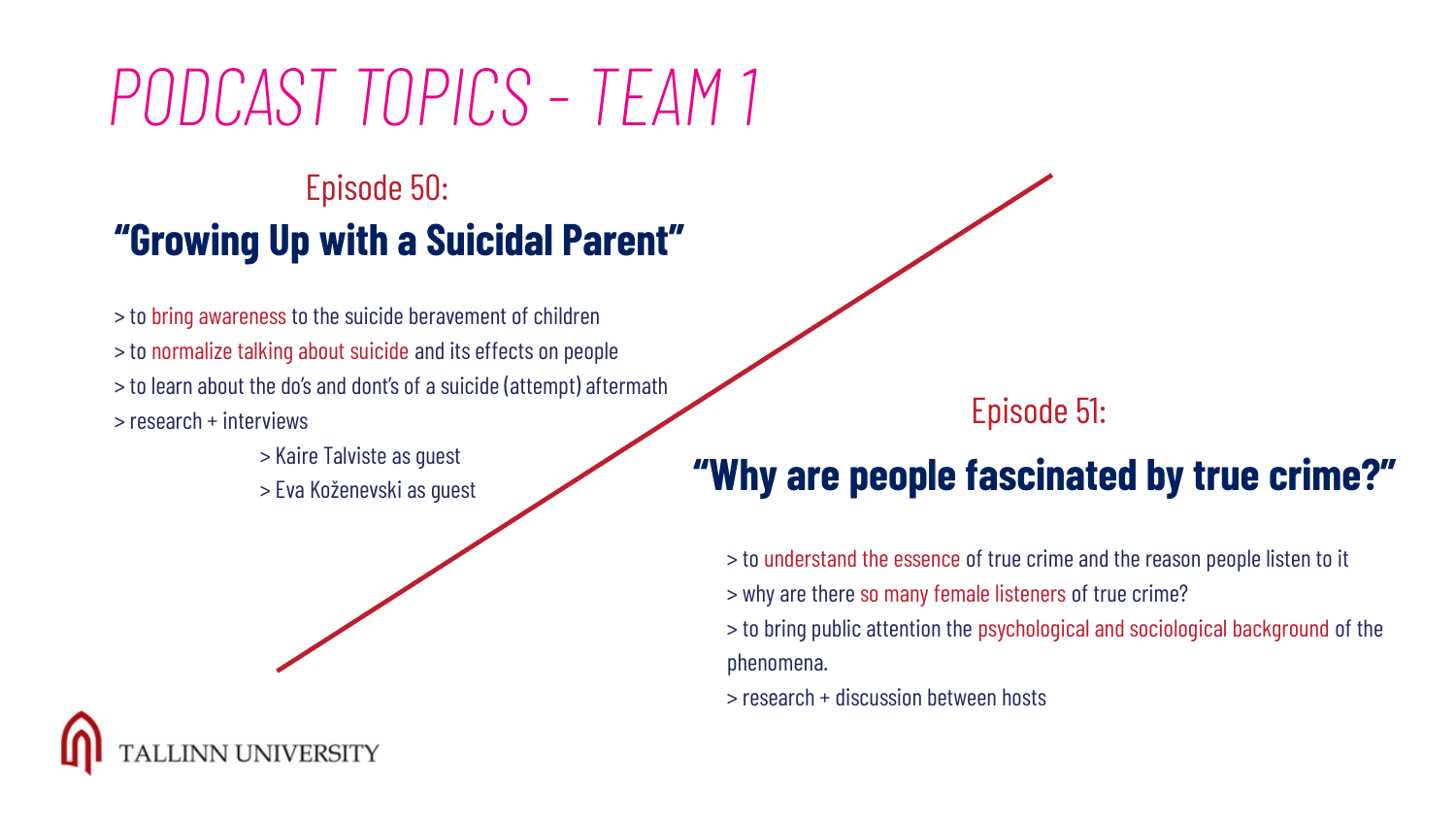

# PODCAST TOPICS - TEAM 1
Episode 50:
“Growing Up with a Suicidal Parent”
> to bring awareness to the suicide beravement of children
> to normalize talking about suicide and its effects on people
> to learn about the do’s and dont’s of a suicide (attempt) aftermath
> research + interviews
	> Kaire Talviste as guest
	> Eva Koženevski as guest
Episode 51:
“Why are people fascinated by true crime?”
> to understand the essence of true crime and the reason people listen to it
> why are there so many female listeners of true crime?
> to bring public attention the psychological and sociological background of the phenomena.
> research + discussion between hosts